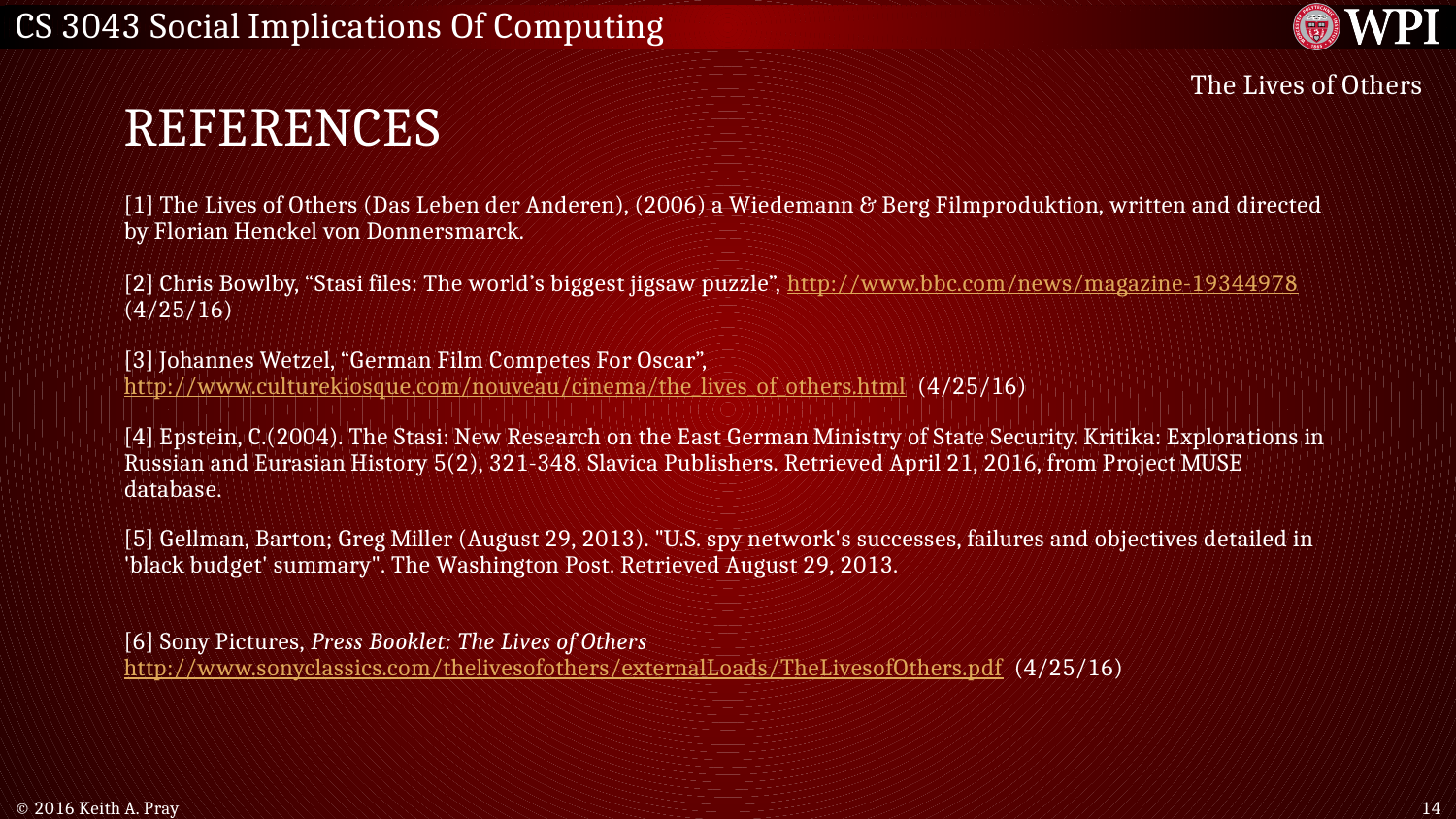

# REFERENCES
The Lives of Others
[1] The Lives of Others (Das Leben der Anderen), (2006) a Wiedemann & Berg Filmproduktion, written and directed by Florian Henckel von Donnersmarck.

[2] Chris Bowlby, “Stasi files: The world’s biggest jigsaw puzzle”, http://www.bbc.com/news/magazine-19344978  (4/25/16)
[3] Johannes Wetzel, “German Film Competes For Oscar”, http://www.culturekiosque.com/nouveau/cinema/the_lives_of_others.html  (4/25/16)
[4] Epstein, C.(2004). The Stasi: New Research on the East German Ministry of State Security. Kritika: Explorations in Russian and Eurasian History 5(2), 321-348. Slavica Publishers. Retrieved April 21, 2016, from Project MUSE database.
[5] Gellman, Barton; Greg Miller (August 29, 2013). "U.S. spy network's successes, failures and objectives detailed in 'black budget' summary". The Washington Post. Retrieved August 29, 2013.
[6] Sony Pictures, Press Booklet: The Lives of Others http://www.sonyclassics.com/thelivesofothers/externalLoads/TheLivesofOthers.pdf  (4/25/16)

© 2016 Keith A. Pray
14